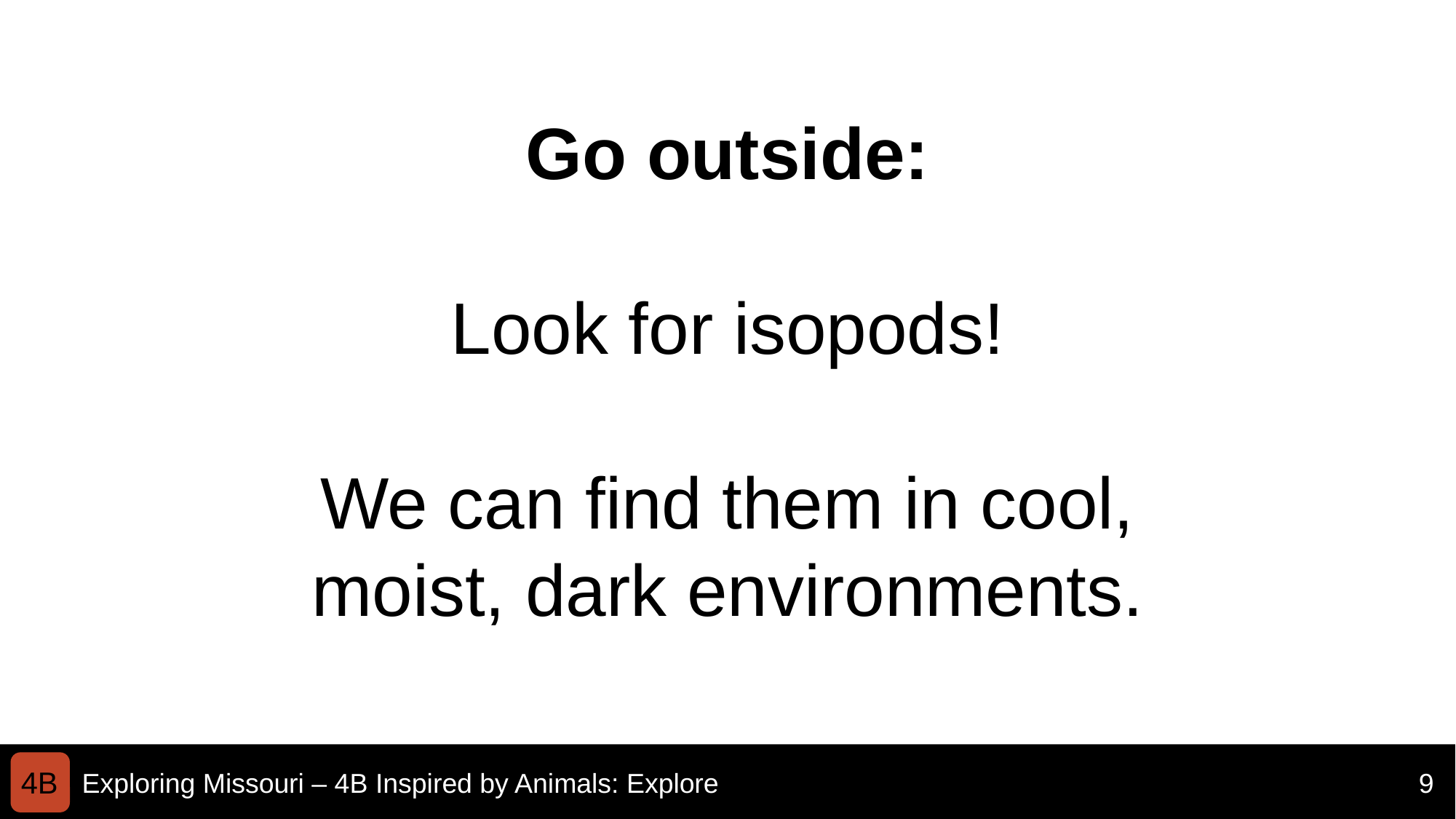

Go outside:

Look for isopods!

We can find them in cool, moist, dark environments.

4B
Exploring Missouri – 4B Inspired by Animals: Explore
9